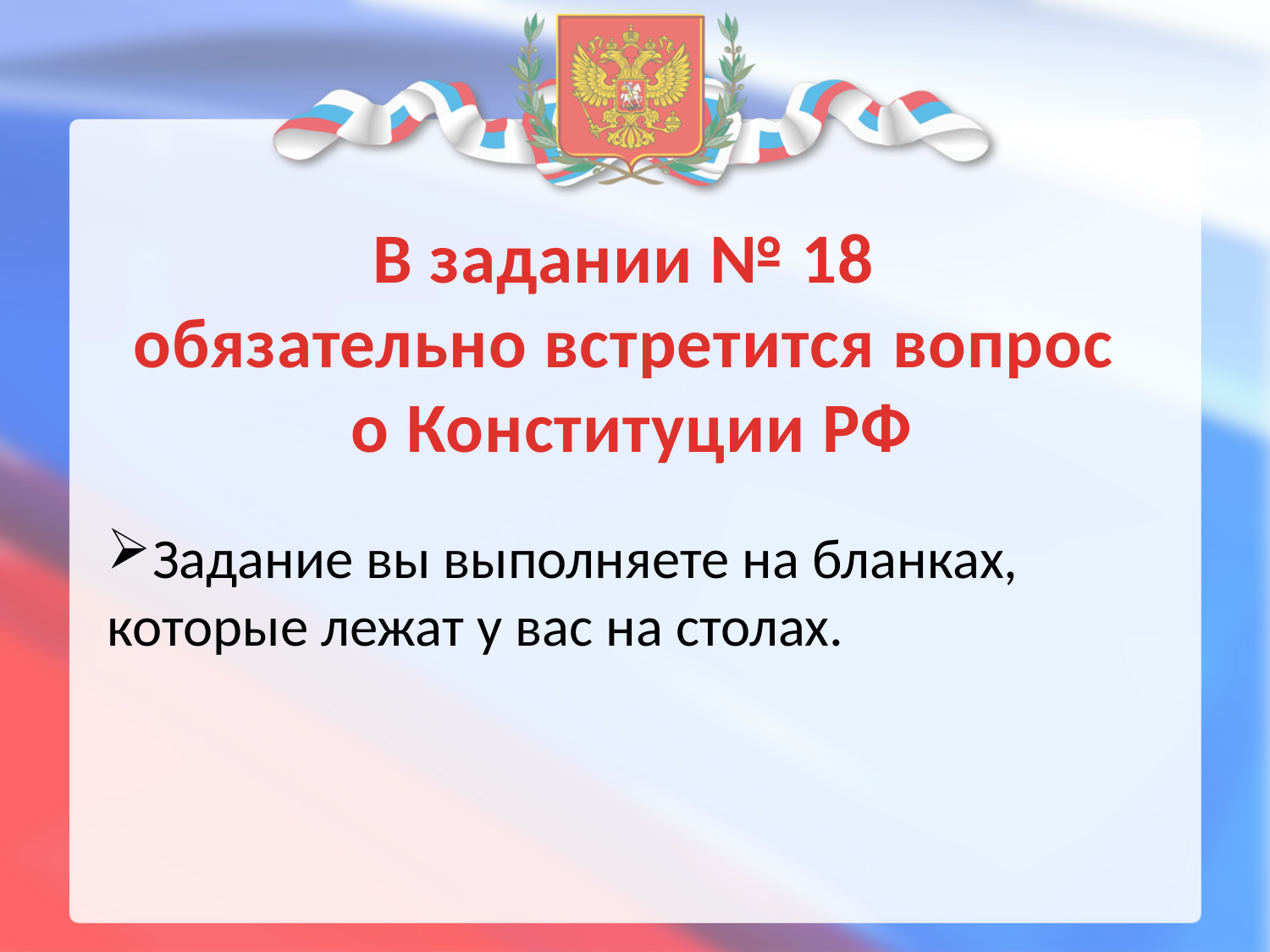

В задании № 18
обязательно встретится вопрос
о Конституции РФ
Задание вы выполняете на бланках, которые лежат у вас на столах.